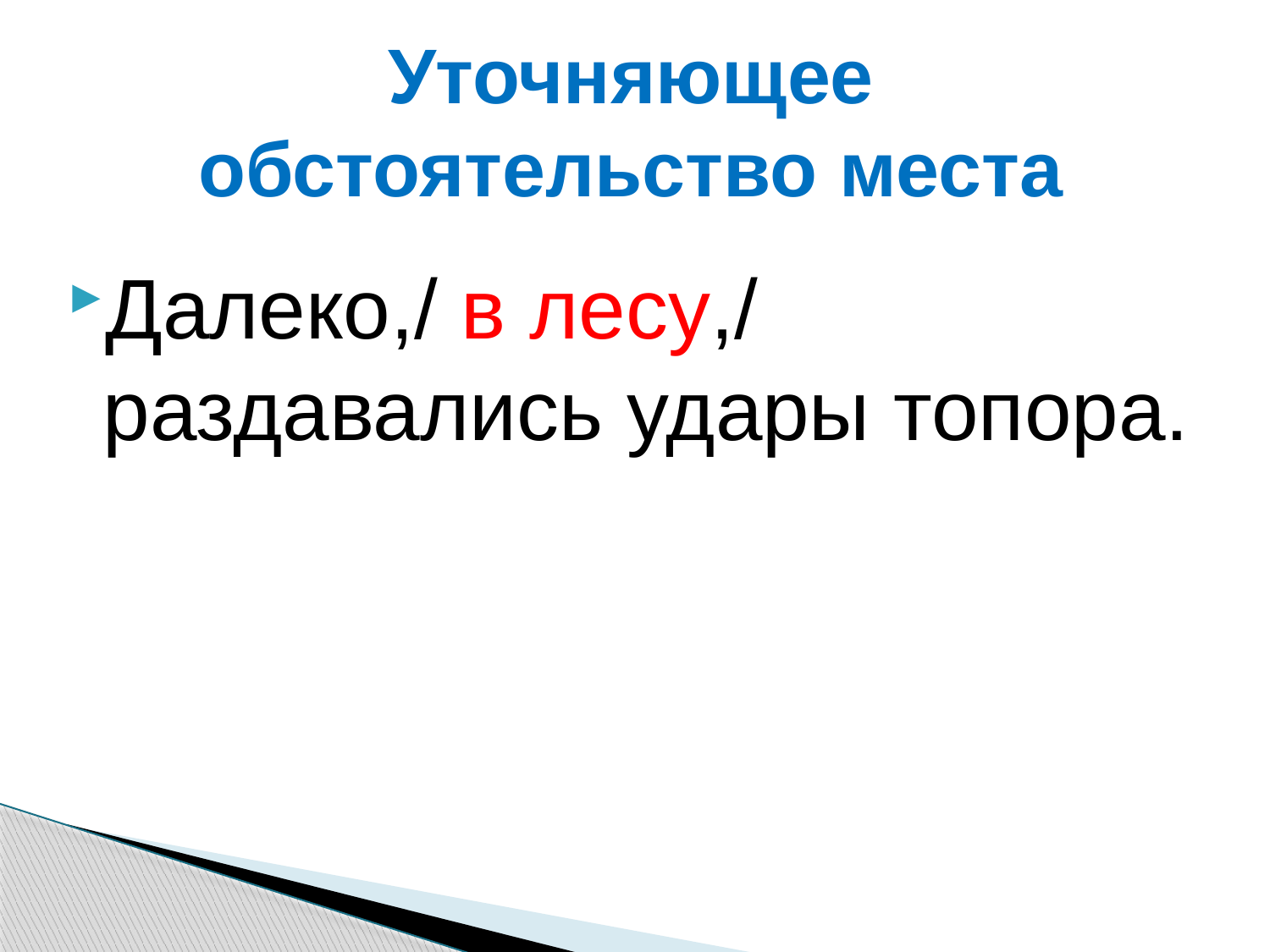

# Уточняющее обстоятельство места
Далеко,/ в лесу,/ раздавались удары топора.